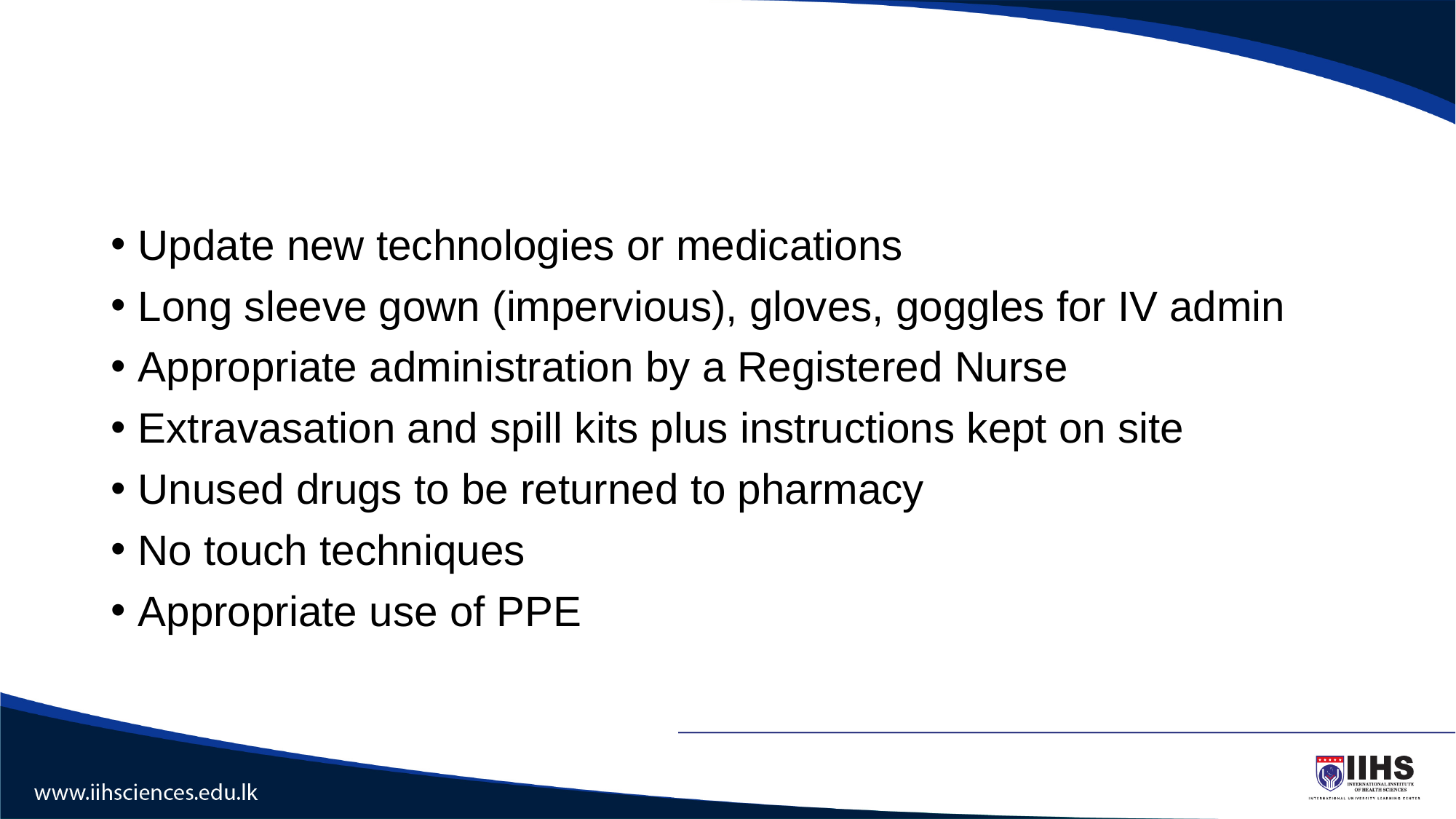

#
Update new technologies or medications
Long sleeve gown (impervious), gloves, goggles for IV admin
Appropriate administration by a Registered Nurse
Extravasation and spill kits plus instructions kept on site
Unused drugs to be returned to pharmacy
No touch techniques
Appropriate use of PPE